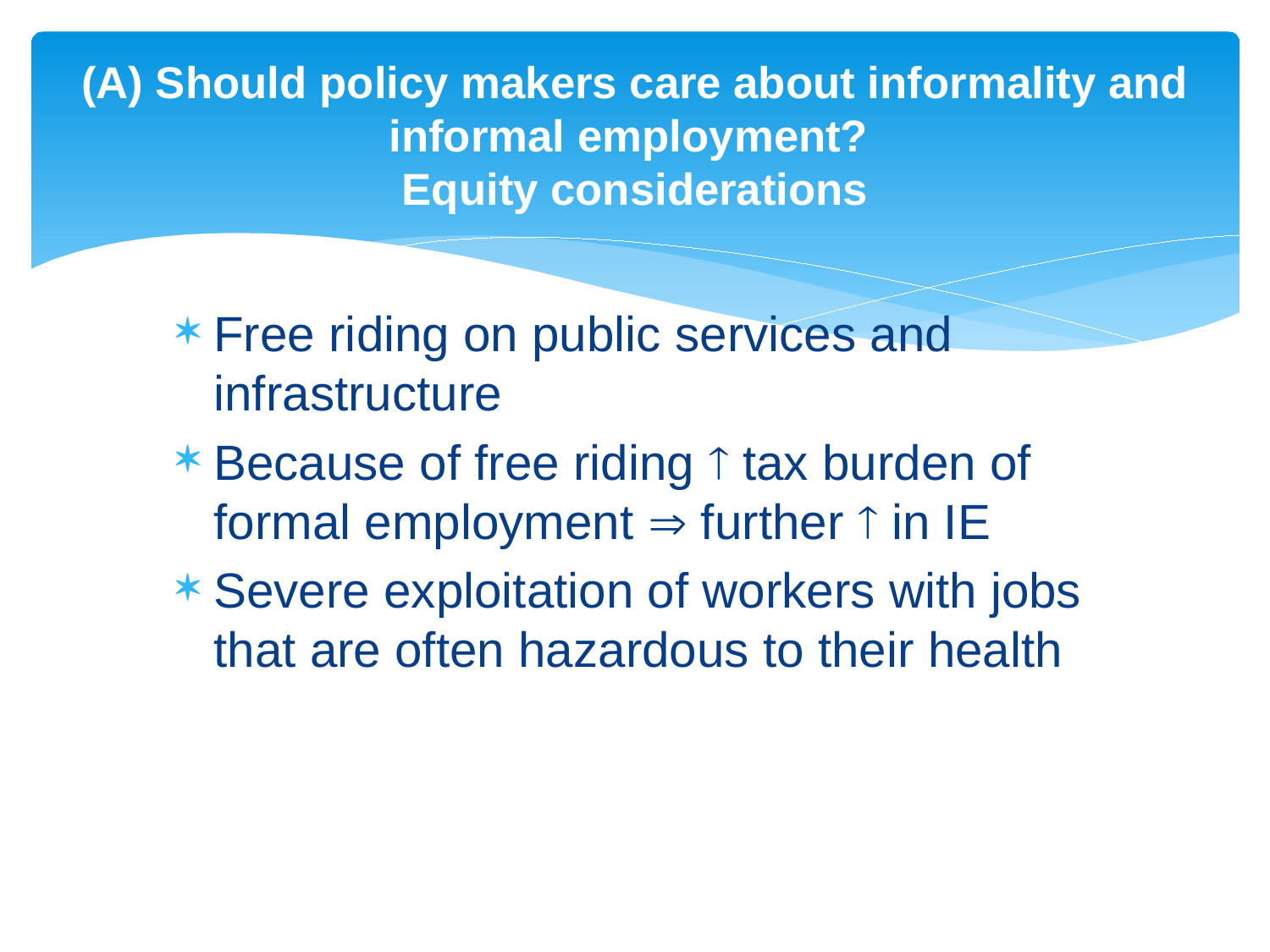

# (A) Should policy makers care about informality and informal employment? Equity considerations
Free riding on public services and infrastructure
Because of free riding ↑ tax burden of formal employment ⇒ further ↑ in IE
Severe exploitation of workers with jobs that are often hazardous to their health